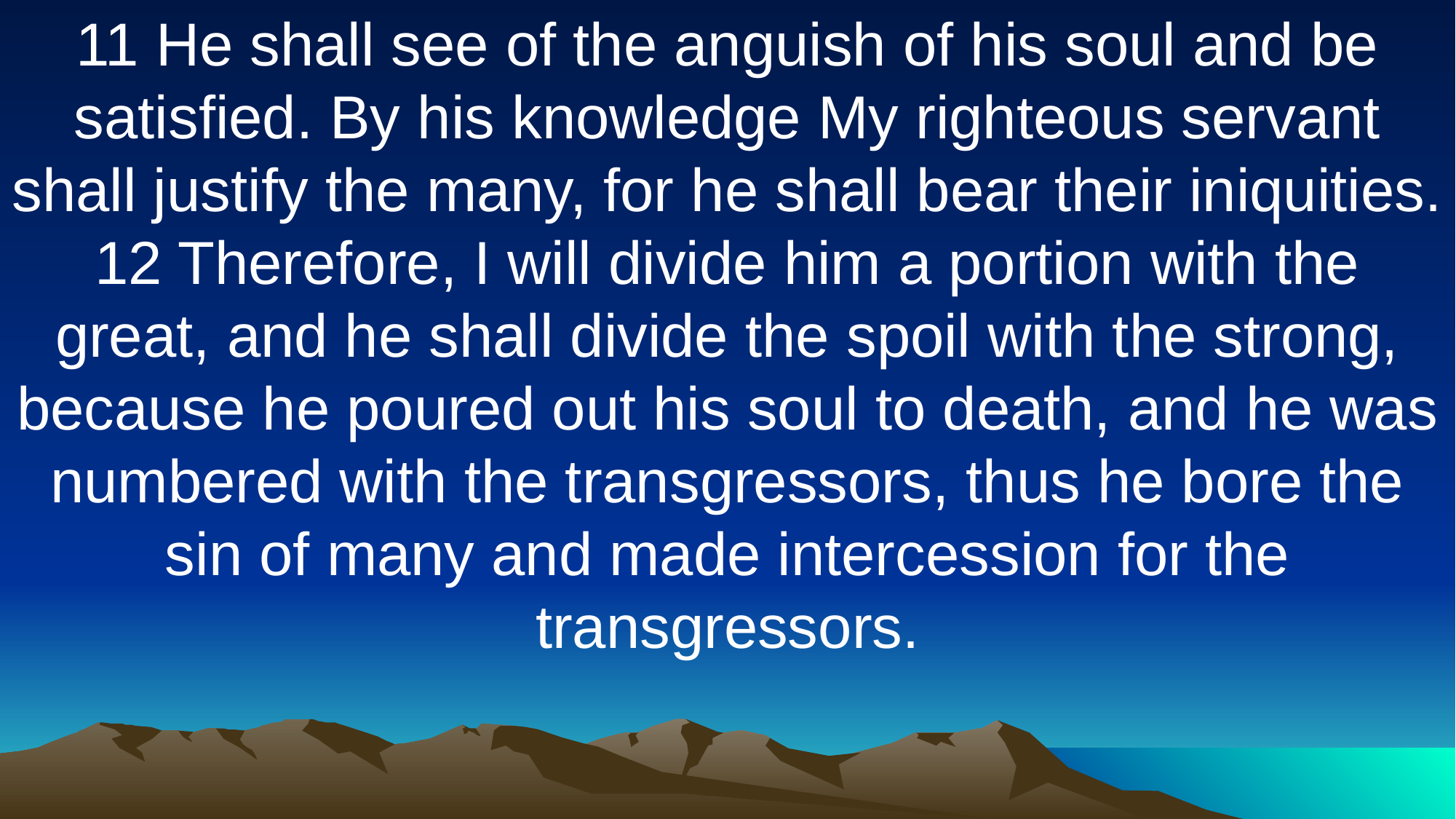

11 He shall see of the anguish of his soul and be satisfied. By his knowledge My righteous servant shall justify the many, for he shall bear their iniquities. 12 Therefore, I will divide him a portion with the great, and he shall divide the spoil with the strong, because he poured out his soul to death, and he was numbered with the transgressors, thus he bore the sin of many and made intercession for the transgressors.